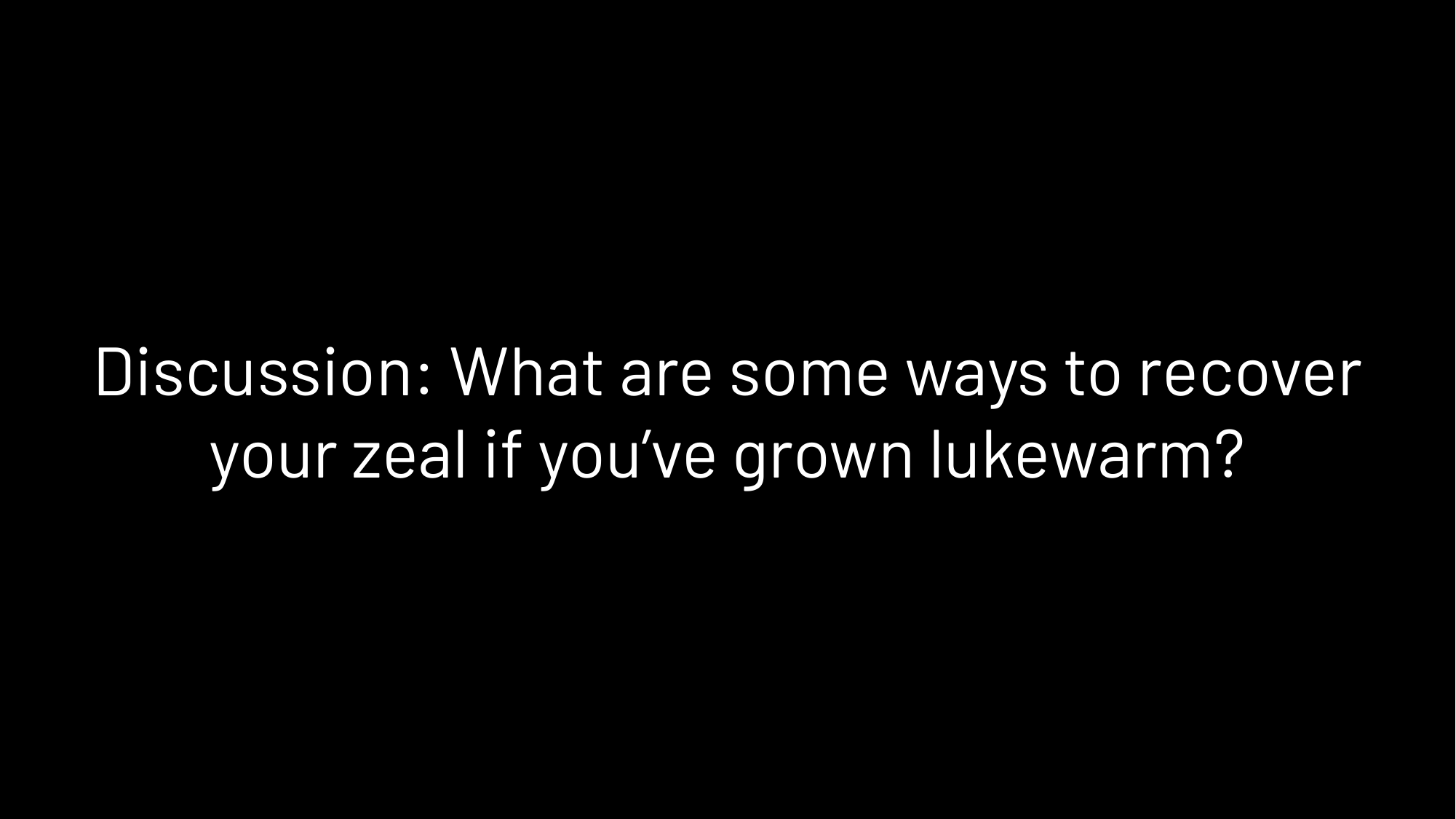

# Discussion: What are some ways to recover your zeal if you’ve grown lukewarm?